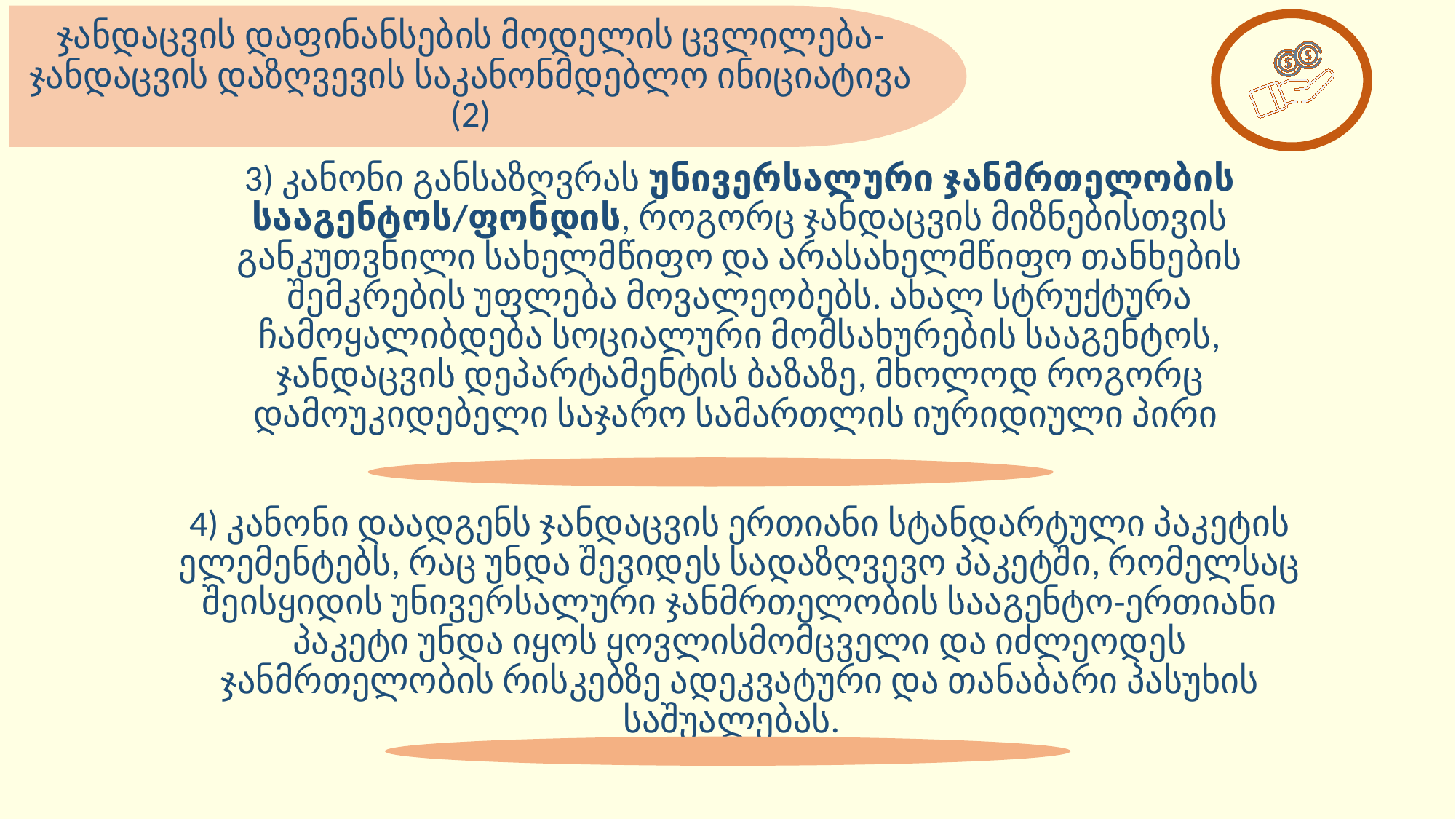

# ჯანდაცვის დაფინანსების მოდელის ცვლილება-ჯანდაცვის დაზღვევის საკანონმდებლო ინიციატივა (2)

3) კანონი განსაზღვრას უნივერსალური ჯანმრთელობის სააგენტოს/ფონდის, როგორც ჯანდაცვის მიზნებისთვის განკუთვნილი სახელმწიფო და არასახელმწიფო თანხების შემკრების უფლება მოვალეობებს. ახალ სტრუქტურა ჩამოყალიბდება სოციალური მომსახურების სააგენტოს, ჯანდაცვის დეპარტამენტის ბაზაზე, მხოლოდ როგორც დამოუკიდებელი საჯარო სამართლის იურიდიული პირი

4) კანონი დაადგენს ჯანდაცვის ერთიანი სტანდარტული პაკეტის ელემენტებს, რაც უნდა შევიდეს სადაზღვევო პაკეტში, რომელსაც შეისყიდის უნივერსალური ჯანმრთელობის სააგენტო-ერთიანი პაკეტი უნდა იყოს ყოვლისმომცველი და იძლეოდეს ჯანმრთელობის რისკებზე ადეკვატური და თანაბარი პასუხის საშუალებას.